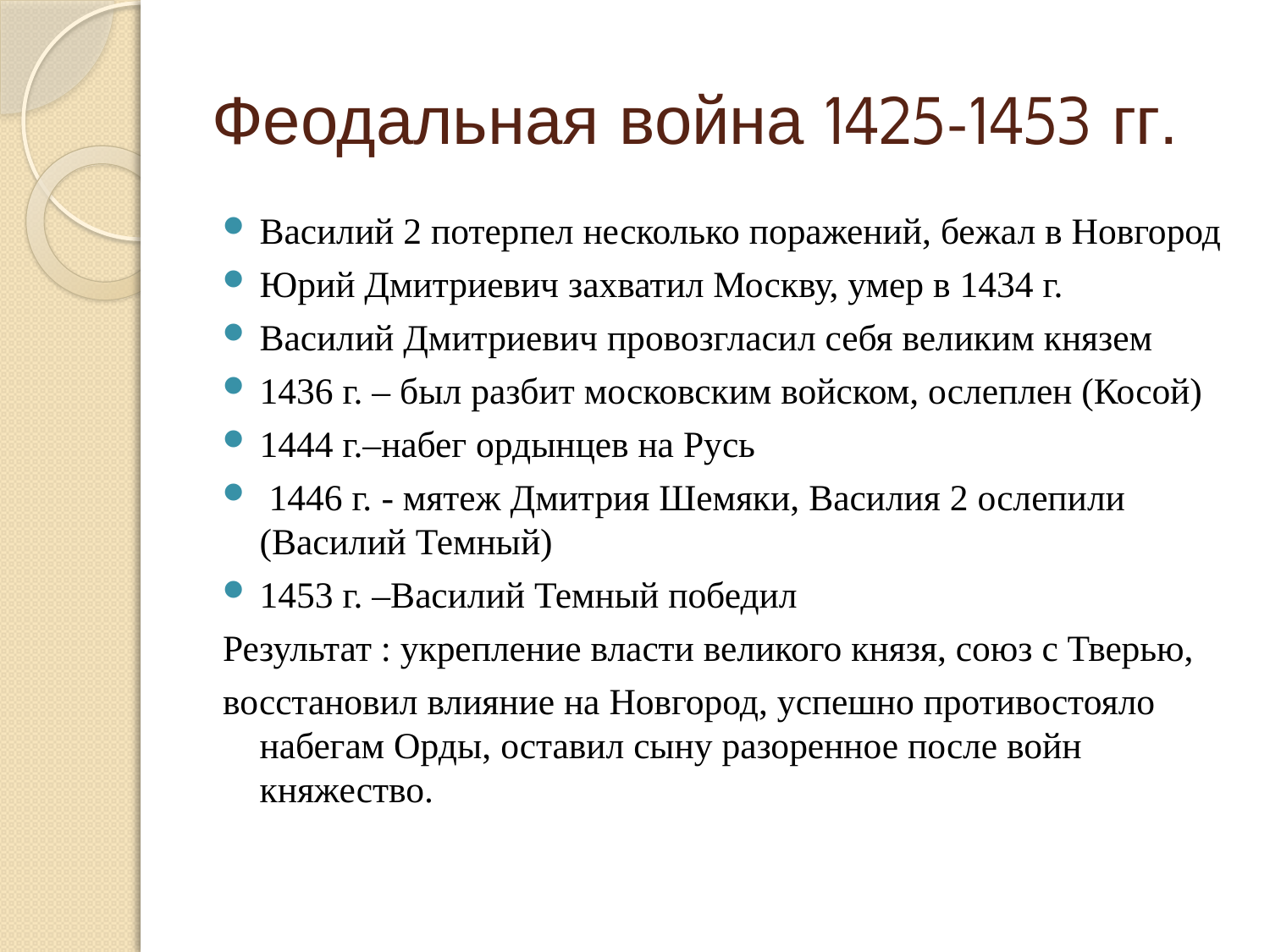

# Феодальная война 1425-1453 гг.
Василий 2 потерпел несколько поражений, бежал в Новгород
Юрий Дмитриевич захватил Москву, умер в 1434 г.
Василий Дмитриевич провозгласил себя великим князем
1436 г. – был разбит московским войском, ослеплен (Косой)
1444 г.–набег ордынцев на Русь
 1446 г. - мятеж Дмитрия Шемяки, Василия 2 ослепили (Василий Темный)
1453 г. –Василий Темный победил
Результат : укрепление власти великого князя, союз с Тверью,
восстановил влияние на Новгород, успешно противостояло набегам Орды, оставил сыну разоренное после войн княжество.